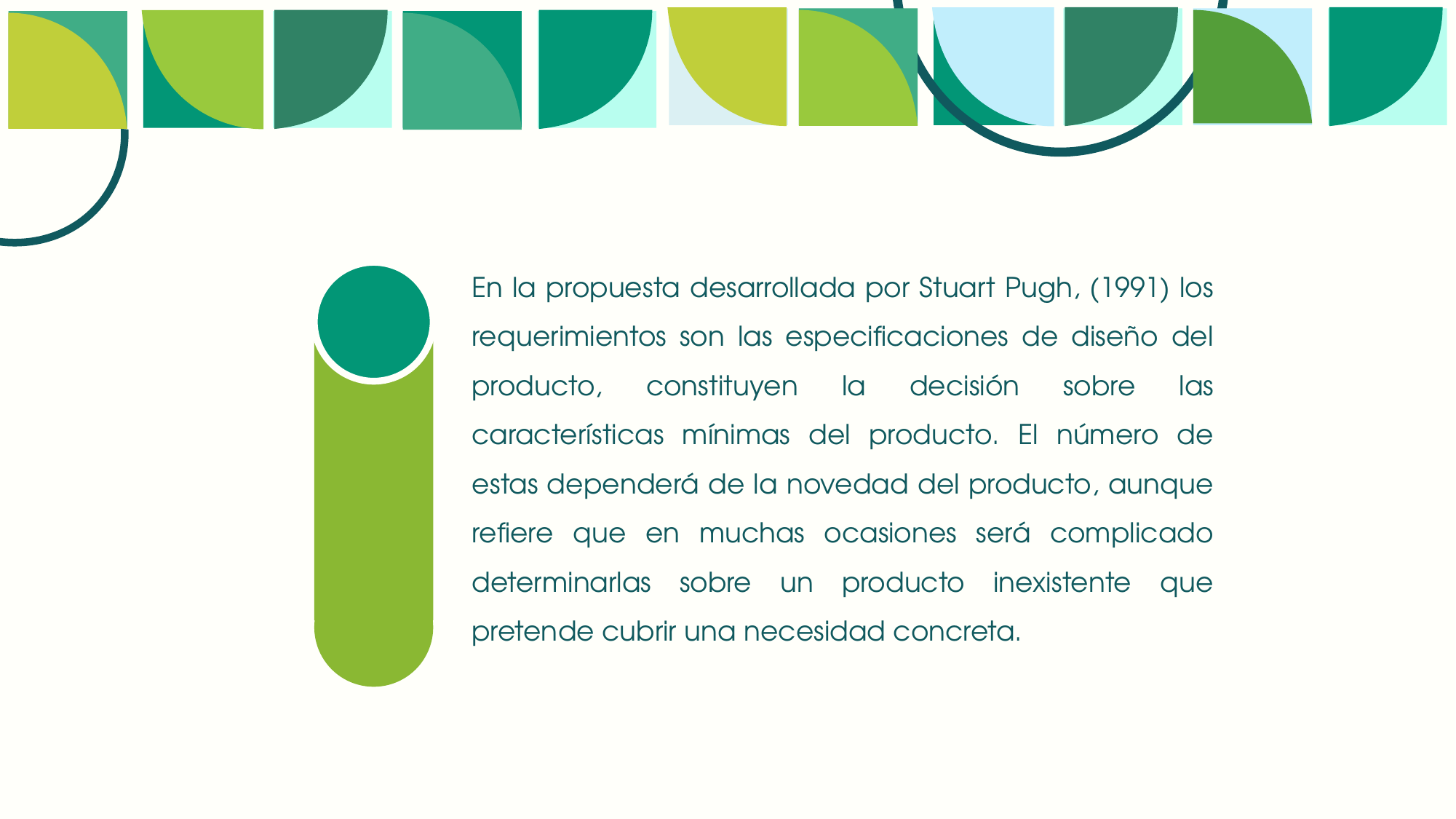

En la propuesta desarrollada por Stuart Pugh, (1991) los requerimientos son las especificaciones de diseño del producto, constituyen la decisión sobre las características mínimas del producto. El número de estas dependerá de la novedad del producto, aunque refiere que en muchas ocasiones será complicado determinarlas sobre un producto inexistente que pretende cubrir una necesidad concreta.